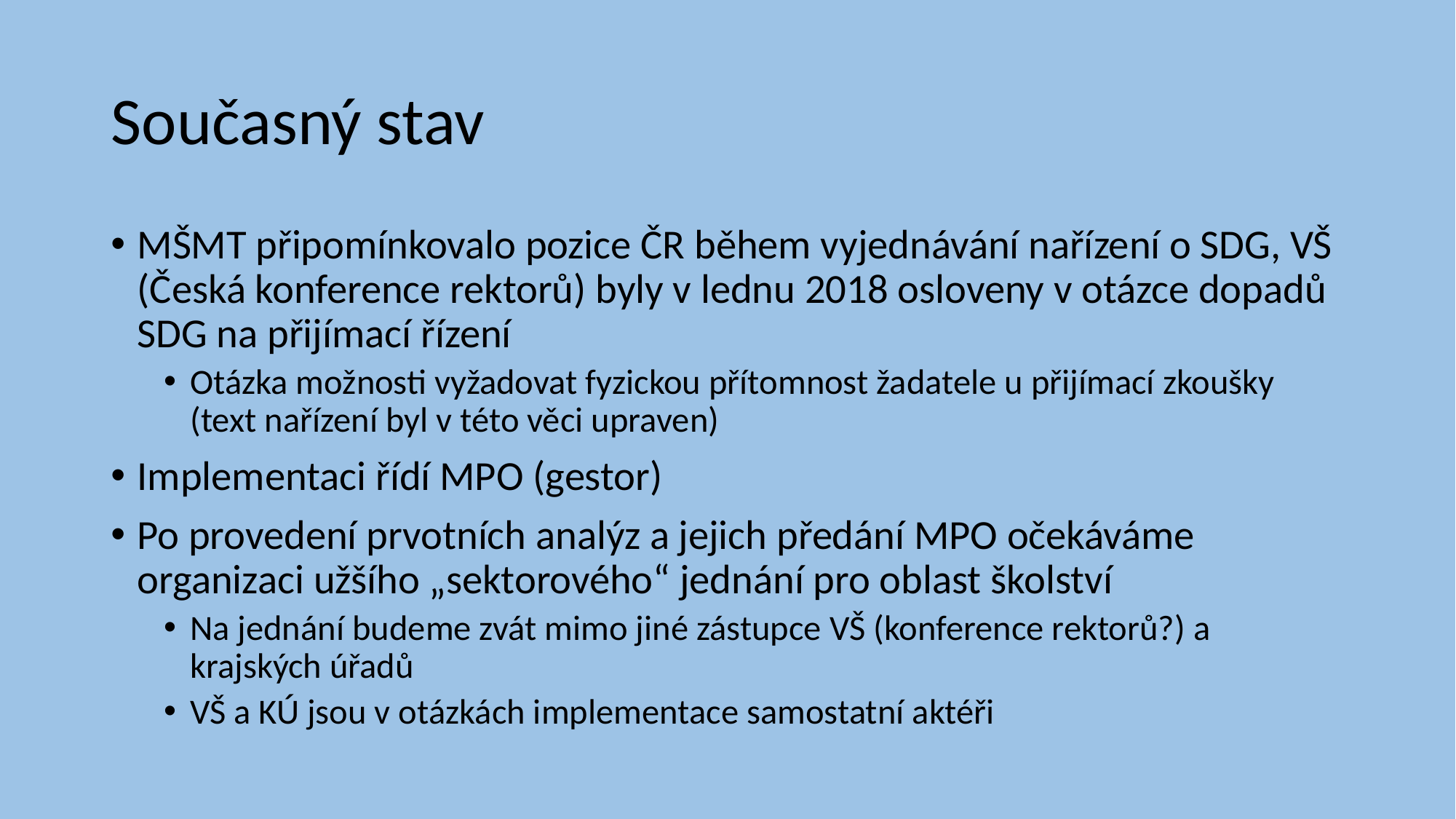

# Současný stav
MŠMT připomínkovalo pozice ČR během vyjednávání nařízení o SDG, VŠ (Česká konference rektorů) byly v lednu 2018 osloveny v otázce dopadů SDG na přijímací řízení
Otázka možnosti vyžadovat fyzickou přítomnost žadatele u přijímací zkoušky (text nařízení byl v této věci upraven)
Implementaci řídí MPO (gestor)
Po provedení prvotních analýz a jejich předání MPO očekáváme organizaci užšího „sektorového“ jednání pro oblast školství
Na jednání budeme zvát mimo jiné zástupce VŠ (konference rektorů?) a krajských úřadů
VŠ a KÚ jsou v otázkách implementace samostatní aktéři